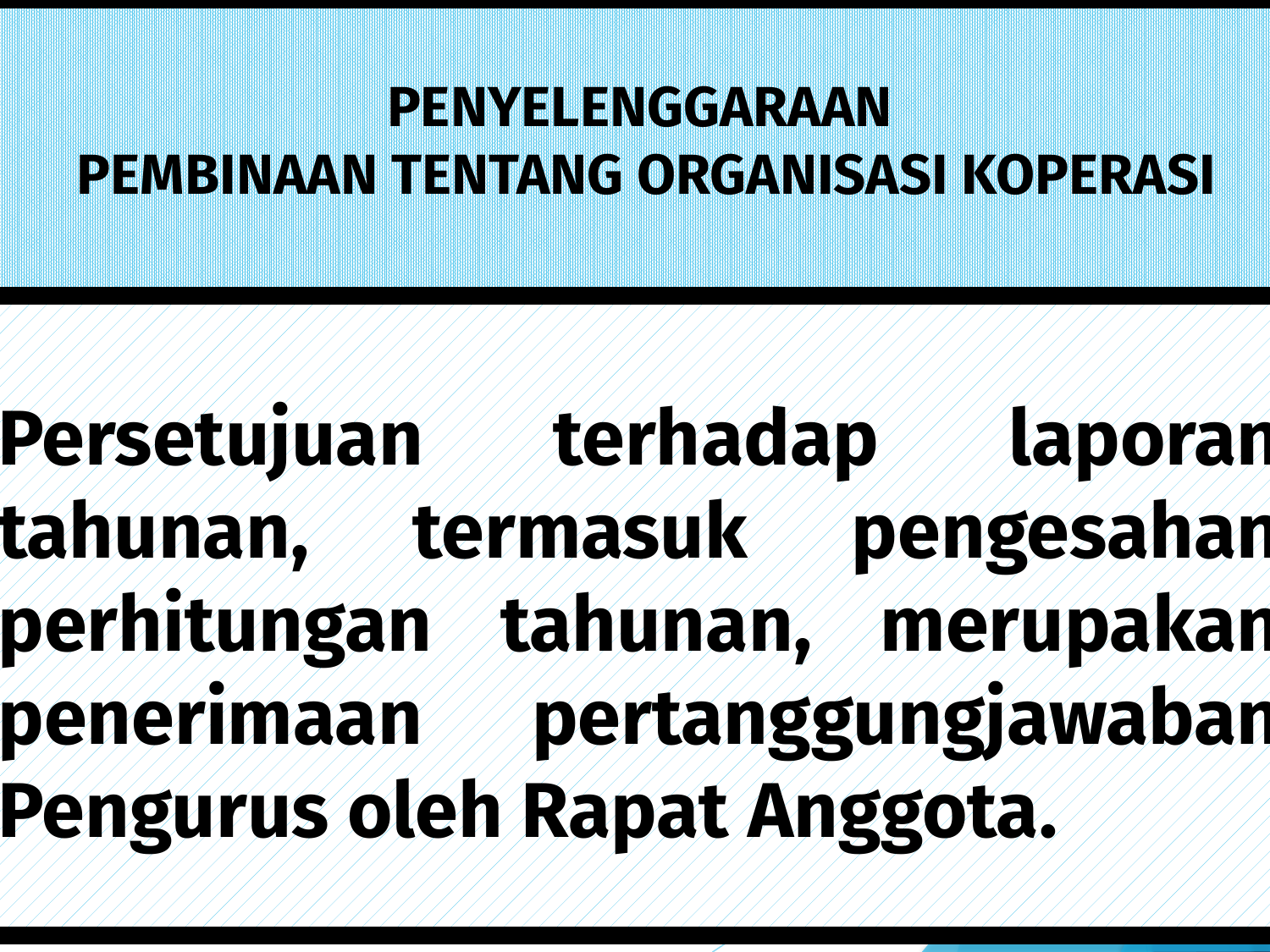

# PENYELENGGARAAN PEMBINAAN TENTANG ORGANISASI KOPERASI

Persetujuan terhadap laporan tahunan, termasuk pengesahan perhitungan tahunan, merupakan penerimaan pertanggungjawaban Pengurus oleh Rapat Anggota.

53